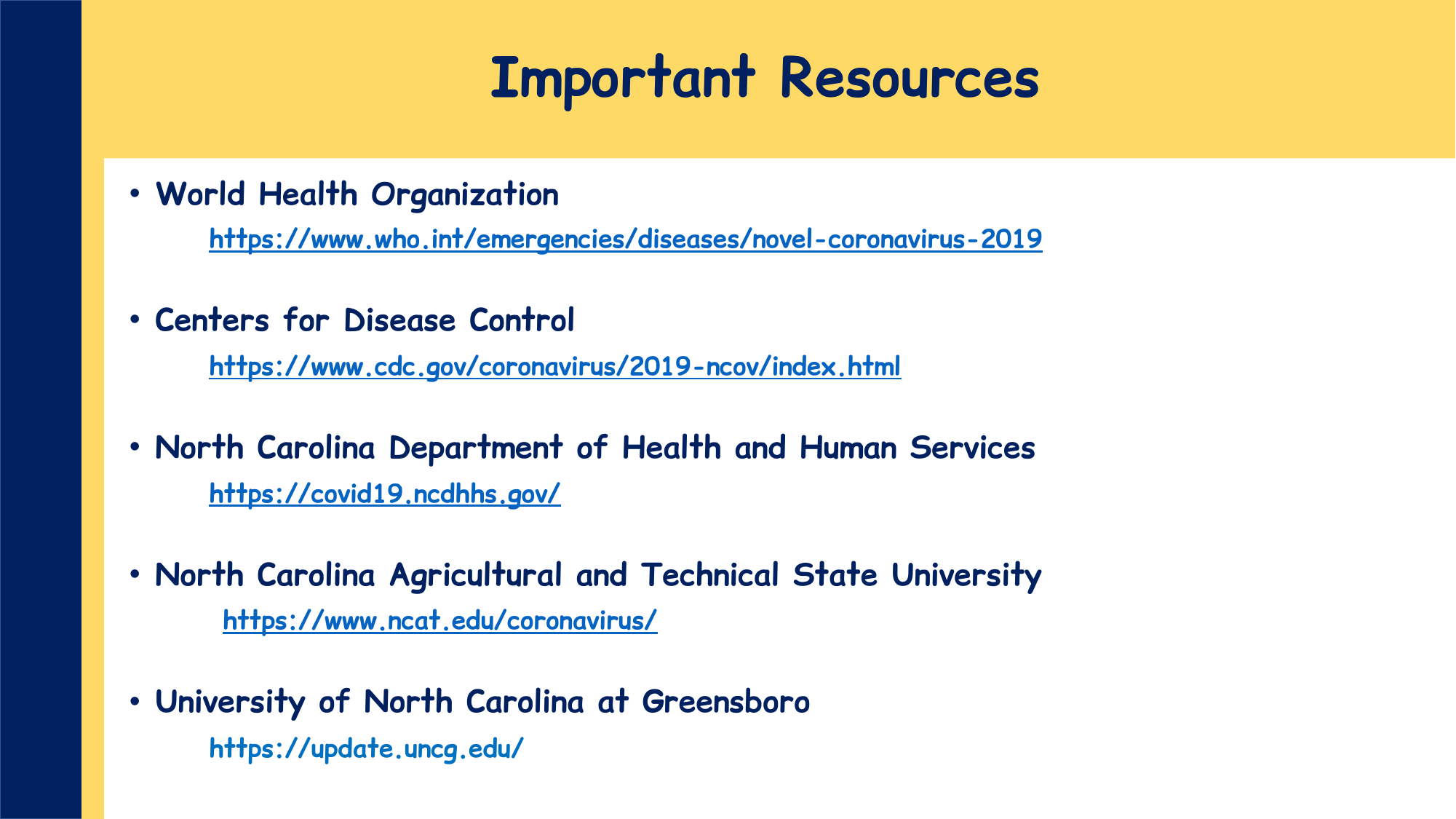

# Important Resources
World Health Organization
	https://www.who.int/emergencies/diseases/novel-coronavirus-2019

Centers for Disease Control
	https://www.cdc.gov/coronavirus/2019-ncov/index.html

North Carolina Department of Health and Human Services
	https://covid19.ncdhhs.gov/

North Carolina Agricultural and Technical State University
 	 https://www.ncat.edu/coronavirus/

University of North Carolina at Greensboro
	https://update.uncg.edu/